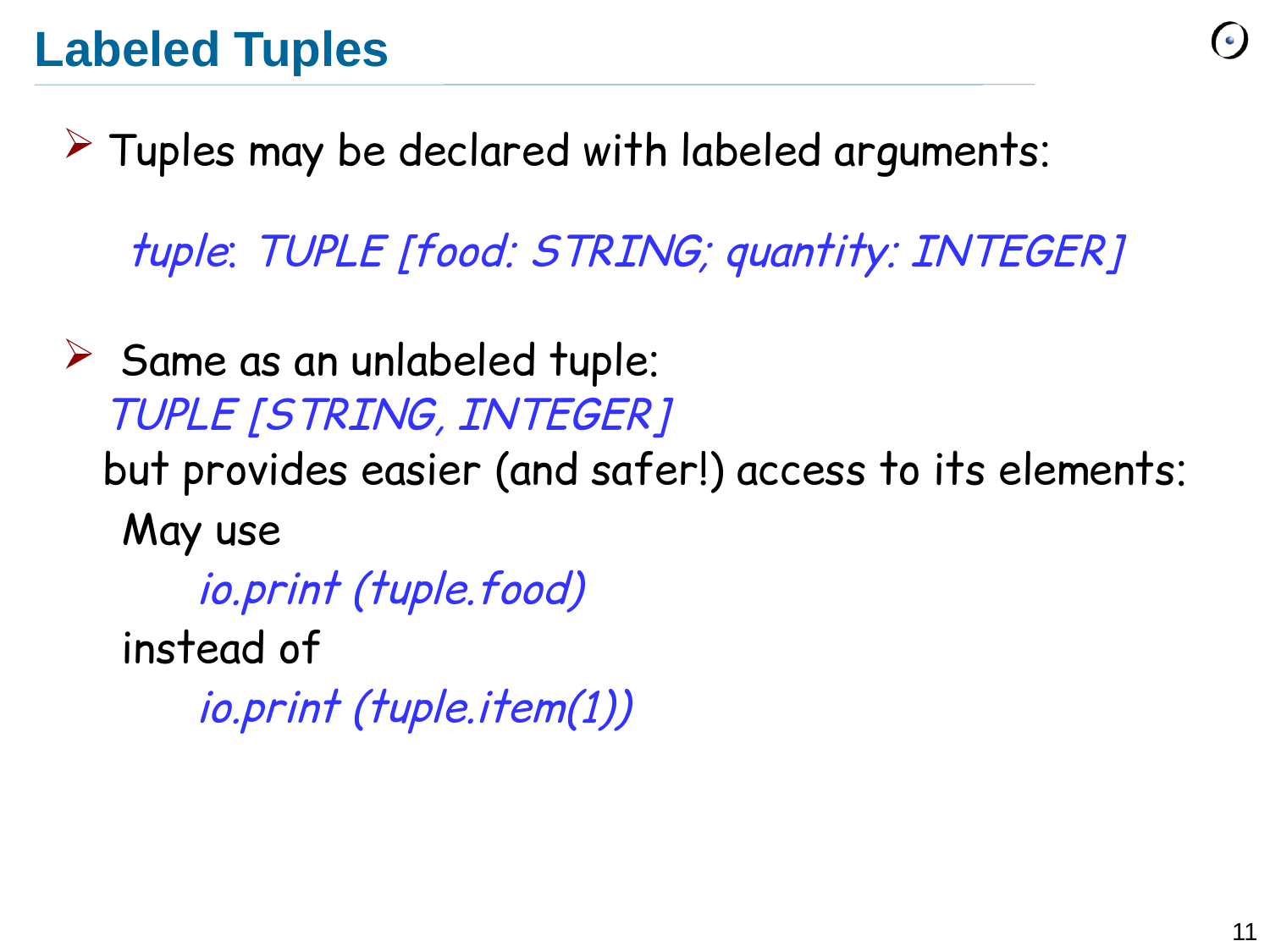

# Labeled Tuples
Tuples may be declared with labeled arguments:
		tuple: TUPLE [food: STRING; quantity: INTEGER]

 Same as an unlabeled tuple:
TUPLE [STRING, INTEGER]
but provides easier (and safer!) access to its elements:
May use
io.print (tuple.food)‏
instead of
io.print (tuple.item(1))‏